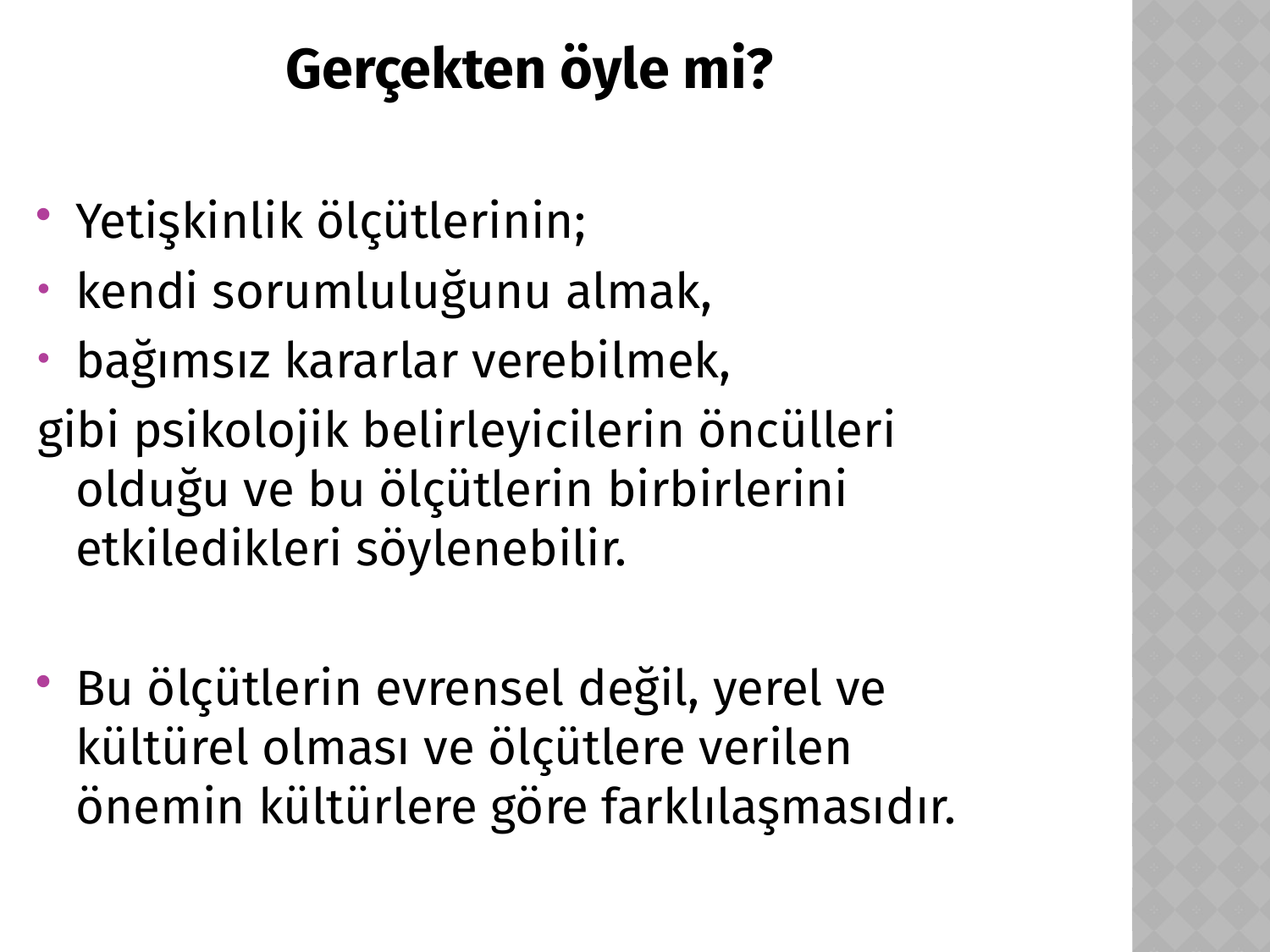

Gerçekten öyle mi?

Yetişkinlik ölçütlerinin;
kendi sorumluluğunu almak,
bağımsız kararlar verebilmek,
gibi psikolojik belirleyicilerin öncülleri olduğu ve bu ölçütlerin birbirlerini etkiledikleri söylenebilir.

Bu ölçütlerin evrensel değil, yerel ve kültürel olması ve ölçütlere verilen önemin kültürlere göre farklılaşmasıdır.